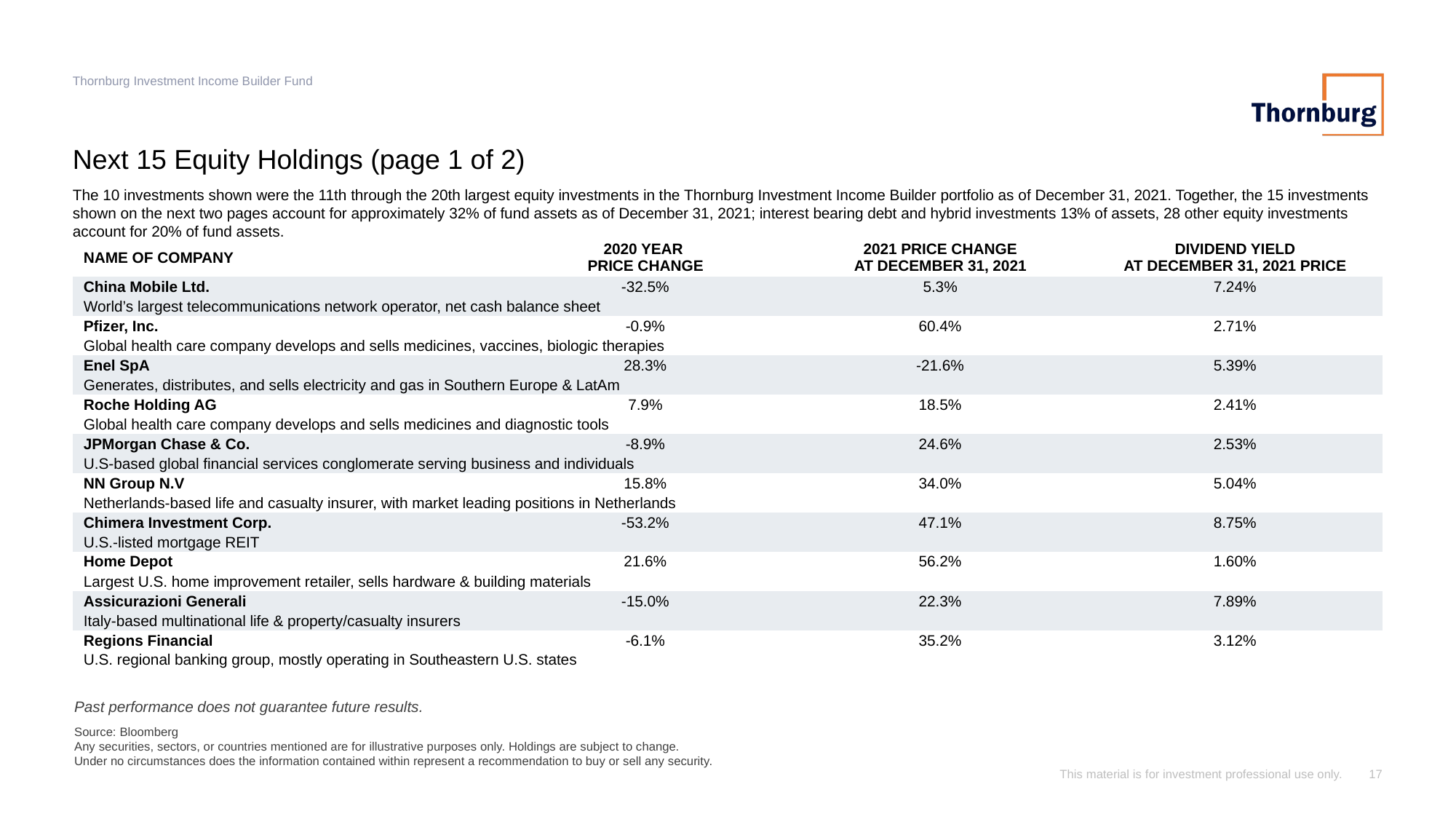

Thornburg Investment Income Builder Fund
# Next 15 Equity Holdings (page 1 of 2)
The 10 investments shown were the 11th through the 20th largest equity investments in the Thornburg Investment Income Builder portfolio as of December 31, 2021. Together, the 15 investments shown on the next two pages account for approximately 32% of fund assets as of December 31, 2021; interest bearing debt and hybrid investments 13% of assets, 28 other equity investments account for 20% of fund assets.
| NAME OF COMPANY | 2020 YEAR PRICE CHANGE | 2021 PRICE CHANGE AT DECEMBER 31, 2021 | DIVIDEND YIELD AT DECEMBER 31, 2021 PRICE |
| --- | --- | --- | --- |
| China Mobile Ltd. | -32.5% | 5.3% | 7.24% |
| World’s largest telecommunications network operator, net cash balance sheet |  |  |  |
| Pfizer, Inc. | -0.9% | 60.4% | 2.71% |
| Global health care company develops and sells medicines, vaccines, biologic therapies |  |  |  |
| Enel SpA | 28.3% | -21.6% | 5.39% |
| Generates, distributes, and sells electricity and gas in Southern Europe & LatAm |  |  |  |
| Roche Holding AG | 7.9% | 18.5% | 2.41% |
| Global health care company develops and sells medicines and diagnostic tools |  |  |  |
| JPMorgan Chase & Co. | -8.9% | 24.6% | 2.53% |
| U.S-based global financial services conglomerate serving business and individuals |  |  |  |
| NN Group N.V | 15.8% | 34.0% | 5.04% |
| Netherlands-based life and casualty insurer, with market leading positions in Netherlands |  |  |  |
| Chimera Investment Corp. | -53.2% | 47.1% | 8.75% |
| U.S.-listed mortgage REIT |  |  |  |
| Home Depot | 21.6% | 56.2% | 1.60% |
| Largest U.S. home improvement retailer, sells hardware & building materials |  |  |  |
| Assicurazioni Generali | -15.0% | 22.3% | 7.89% |
| Italy-based multinational life & property/casualty insurers |  |  |  |
| Regions Financial | -6.1% | 35.2% | 3.12% |
| U.S. regional banking group, mostly operating in Southeastern U.S. states |  |  |  |
Past performance does not guarantee future results.
Source: Bloomberg
Any securities, sectors, or countries mentioned are for illustrative purposes only. Holdings are subject to change.
Under no circumstances does the information contained within represent a recommendation to buy or sell any security.
This material is for investment professional use only.
17